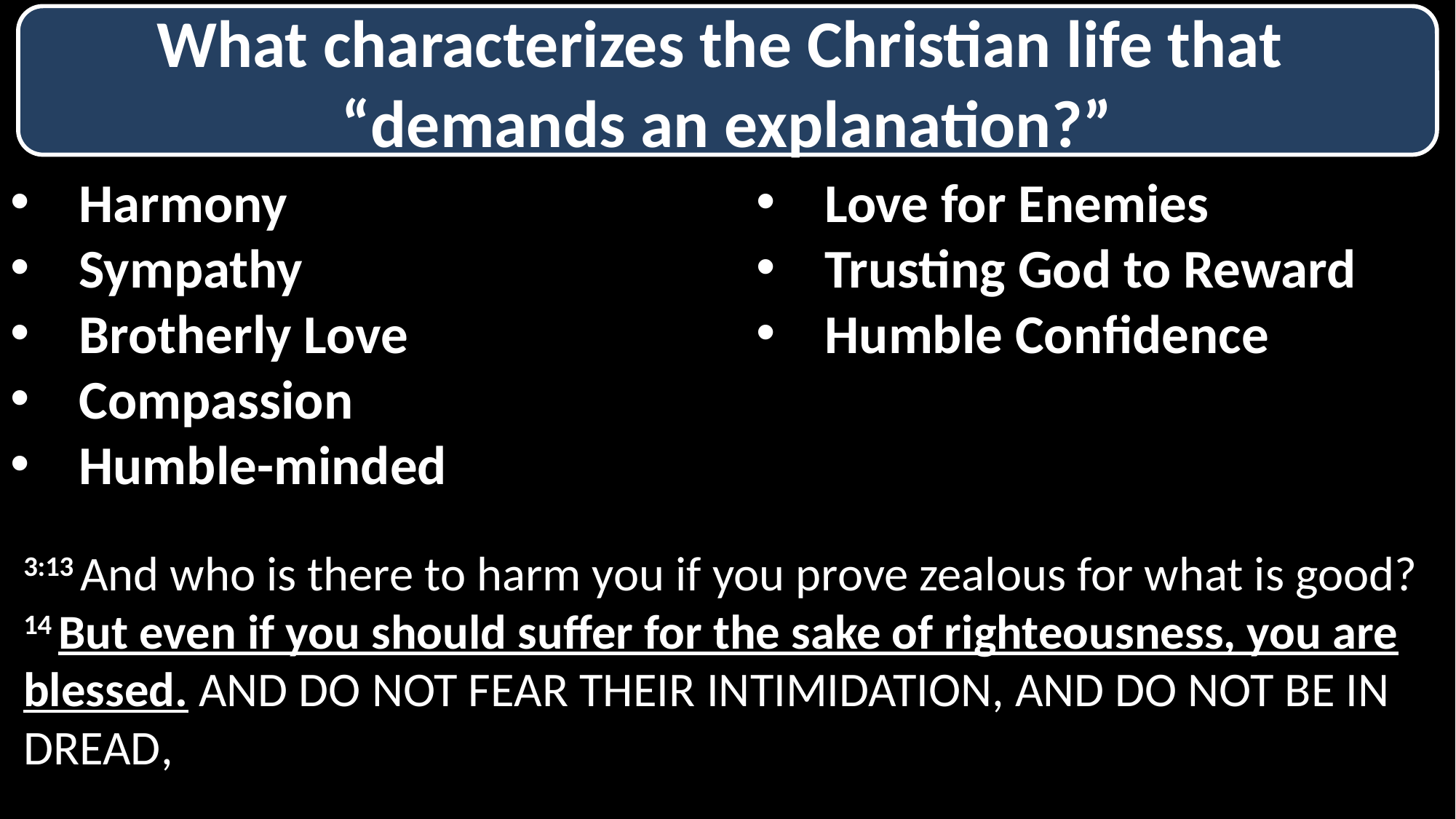

What characterizes the Christian life that
“demands an explanation?”
Harmony
Sympathy
Brotherly Love
Compassion
Humble-minded

Love for Enemies
Trusting God to Reward
Humble Confidence
3:13 And who is there to harm you if you prove zealous for what is good?  14 But even if you should suffer for the sake of righteousness, you are blessed. And do not fear their intimidation, and do not be in dread,